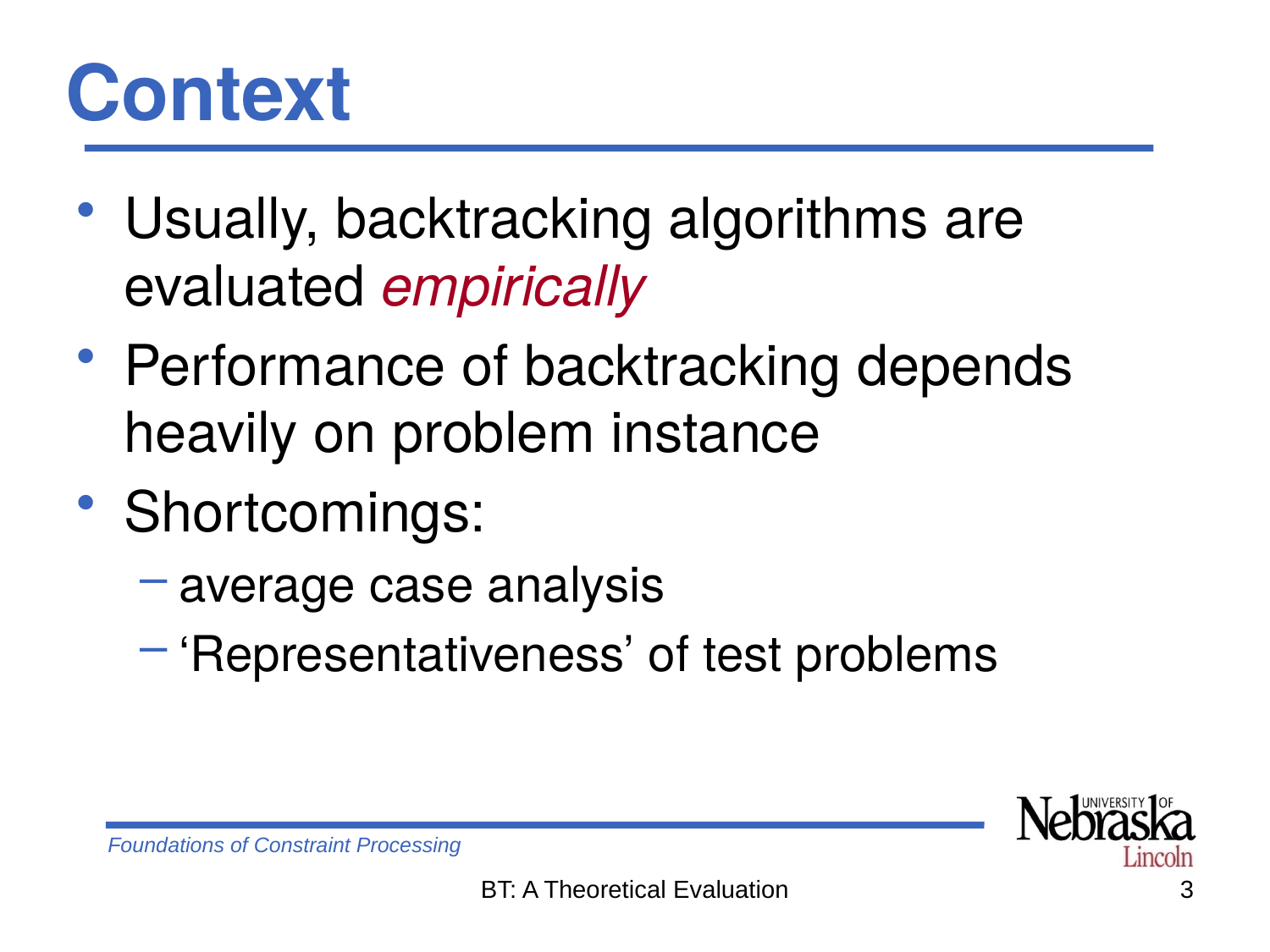

# Context
Usually, backtracking algorithms are evaluated empirically
Performance of backtracking depends heavily on problem instance
Shortcomings:
average case analysis
‘Representativeness’ of test problems
BT: A Theoretical Evaluation
3